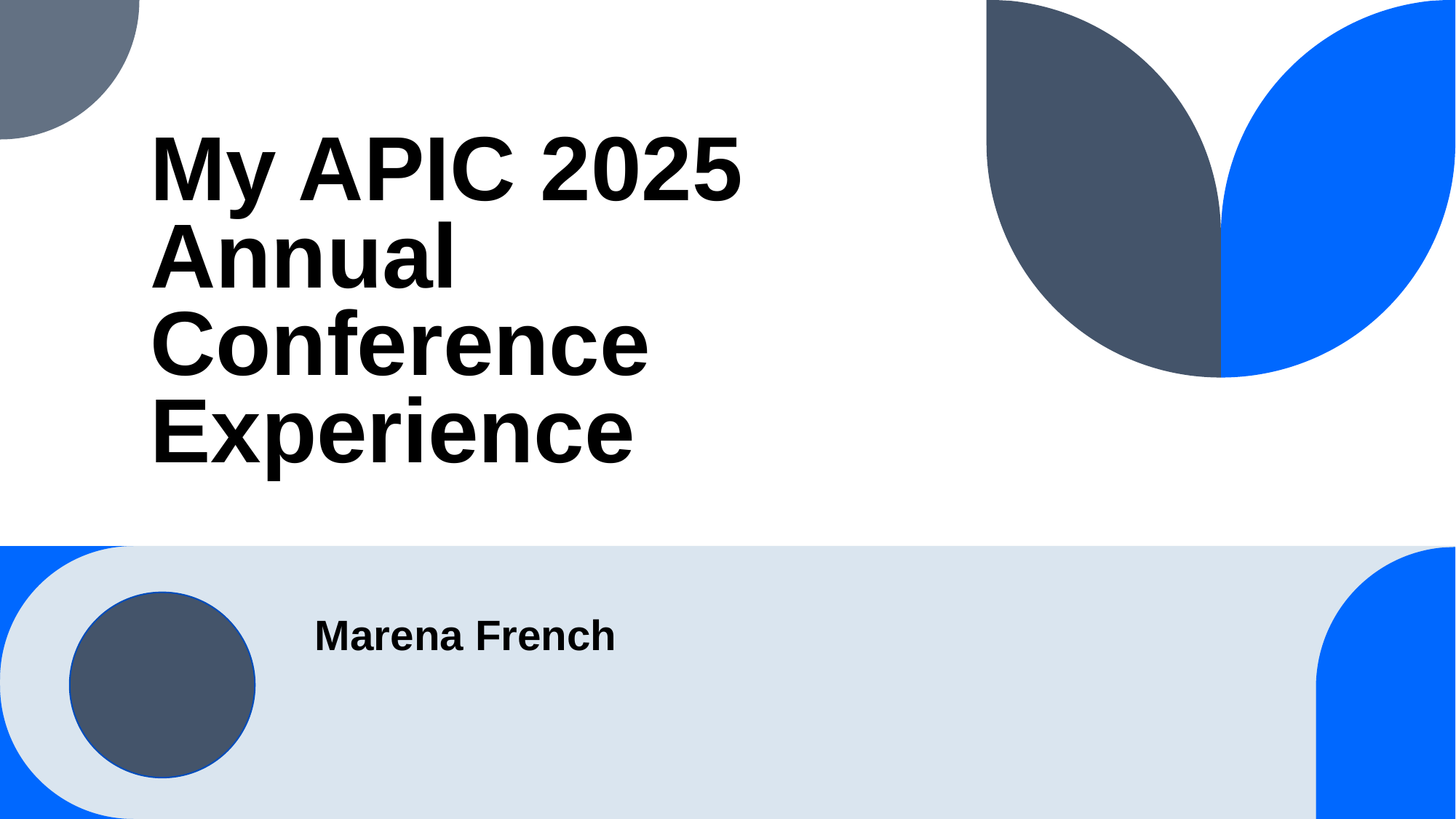

# My APIC 2025 Annual Conference Experience
Marena French